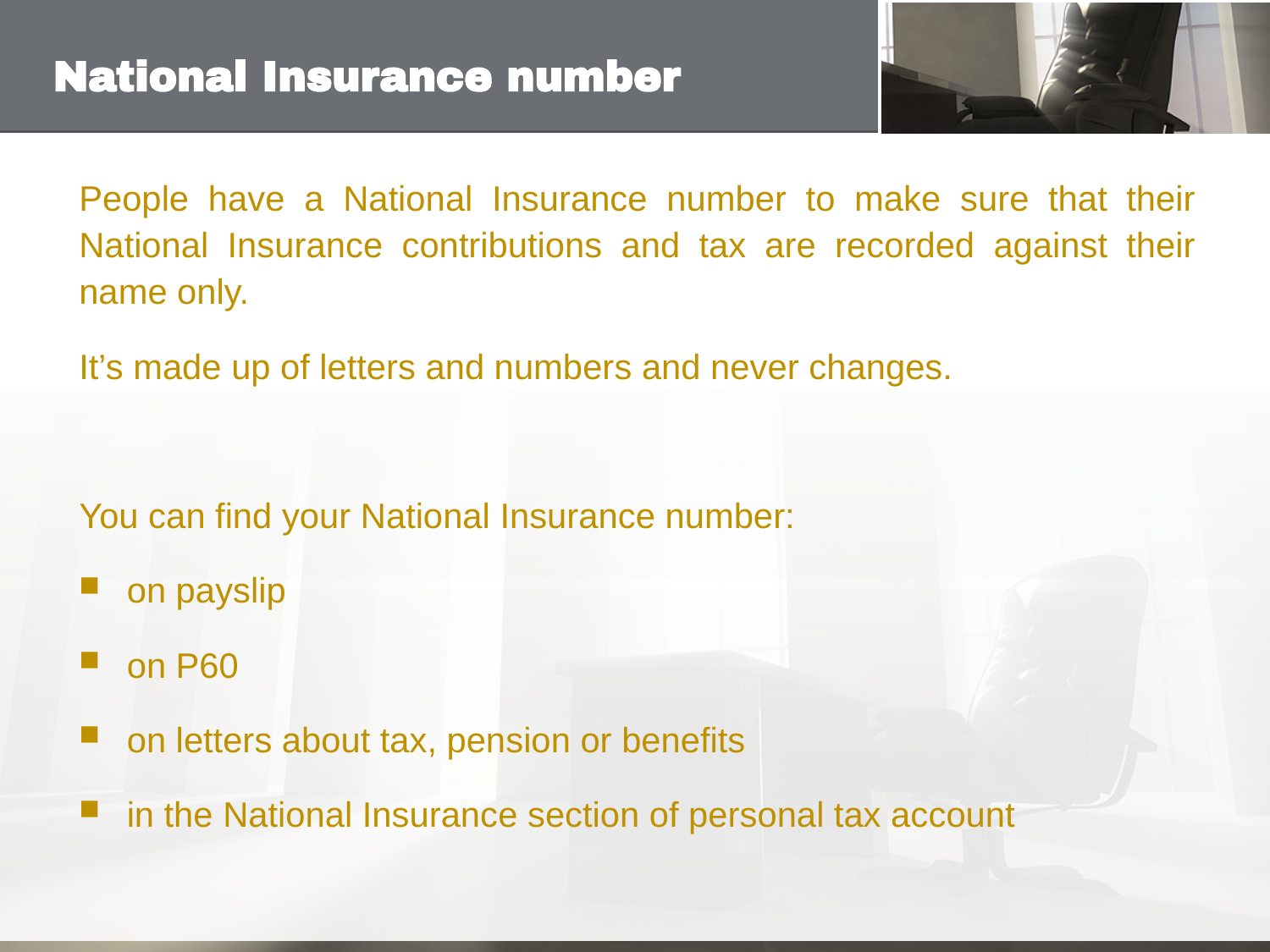

# National Insurance number
People have a National Insurance number to make sure that their National Insurance contributions and tax are recorded against their name only.
It’s made up of letters and numbers and never changes.

You can find your National Insurance number:
on payslip
on P60
on letters about tax, pension or benefits
in the National Insurance section of personal tax account